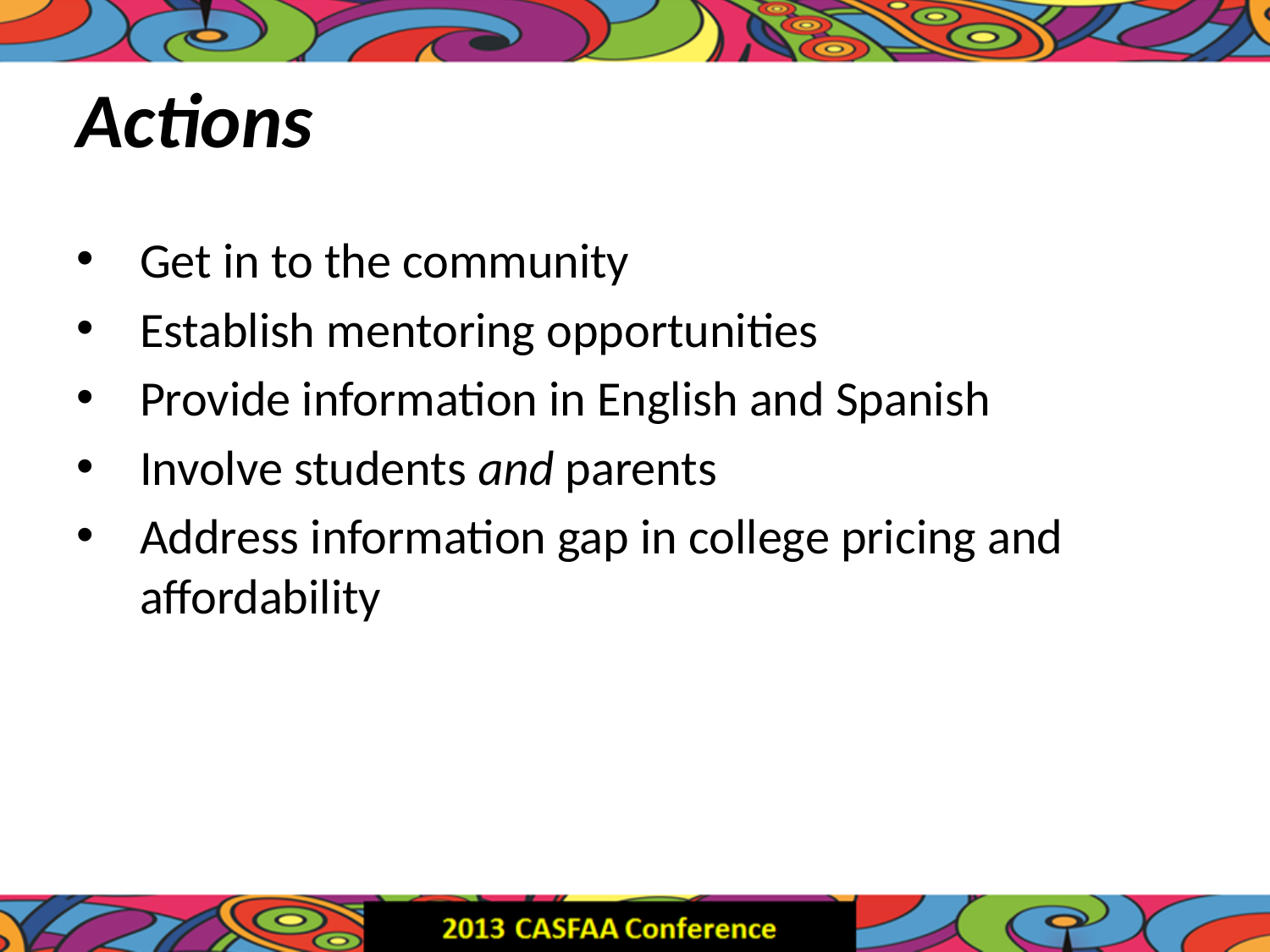

# Actions
Get in to the community
Establish mentoring opportunities
Provide information in English and Spanish
Involve students and parents
Address information gap in college pricing and affordability